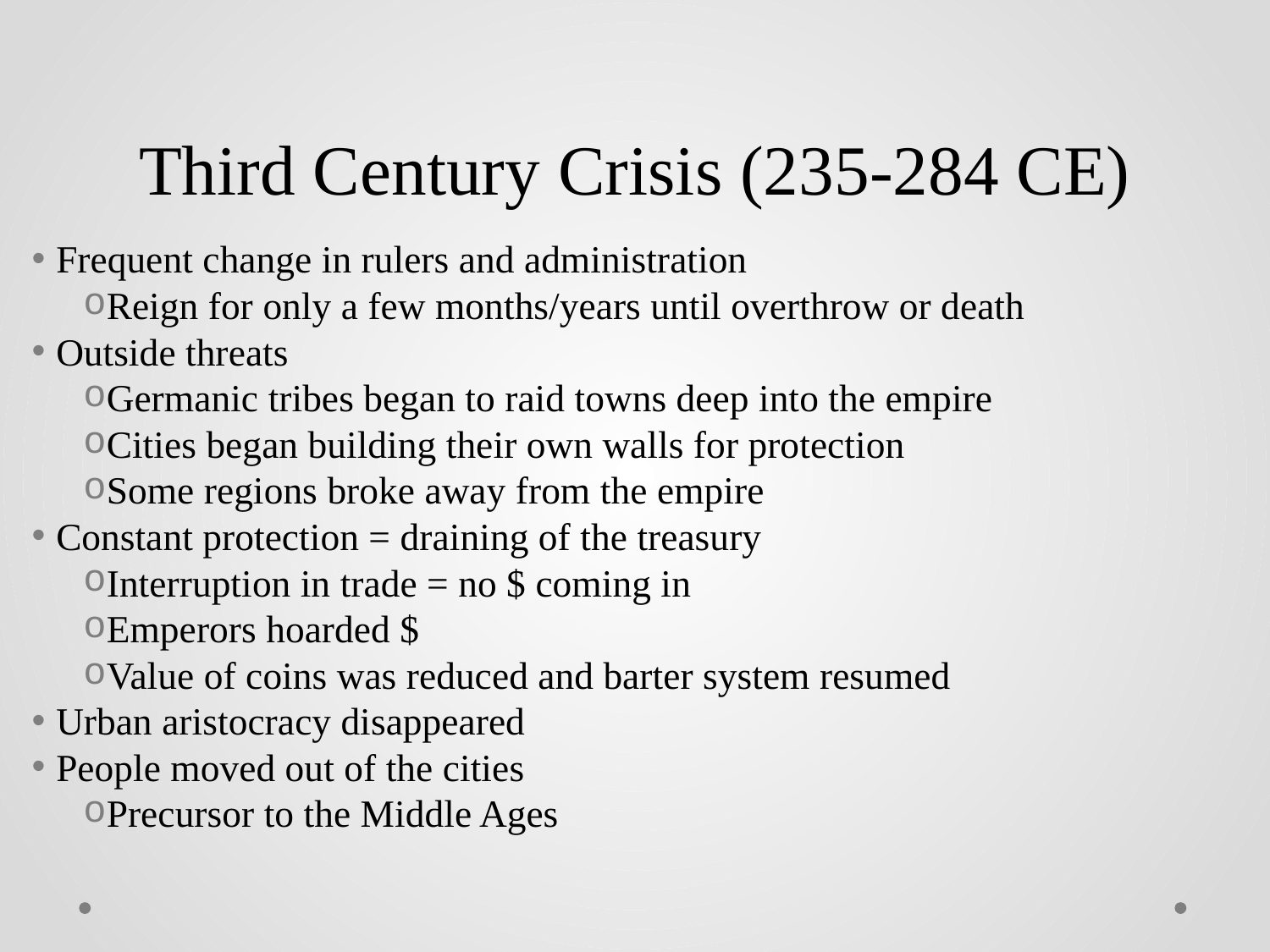

# Third Century Crisis (235-284 CE)
Frequent change in rulers and administration
Reign for only a few months/years until overthrow or death
Outside threats
Germanic tribes began to raid towns deep into the empire
Cities began building their own walls for protection
Some regions broke away from the empire
Constant protection = draining of the treasury
Interruption in trade = no $ coming in
Emperors hoarded $
Value of coins was reduced and barter system resumed
Urban aristocracy disappeared
People moved out of the cities
Precursor to the Middle Ages